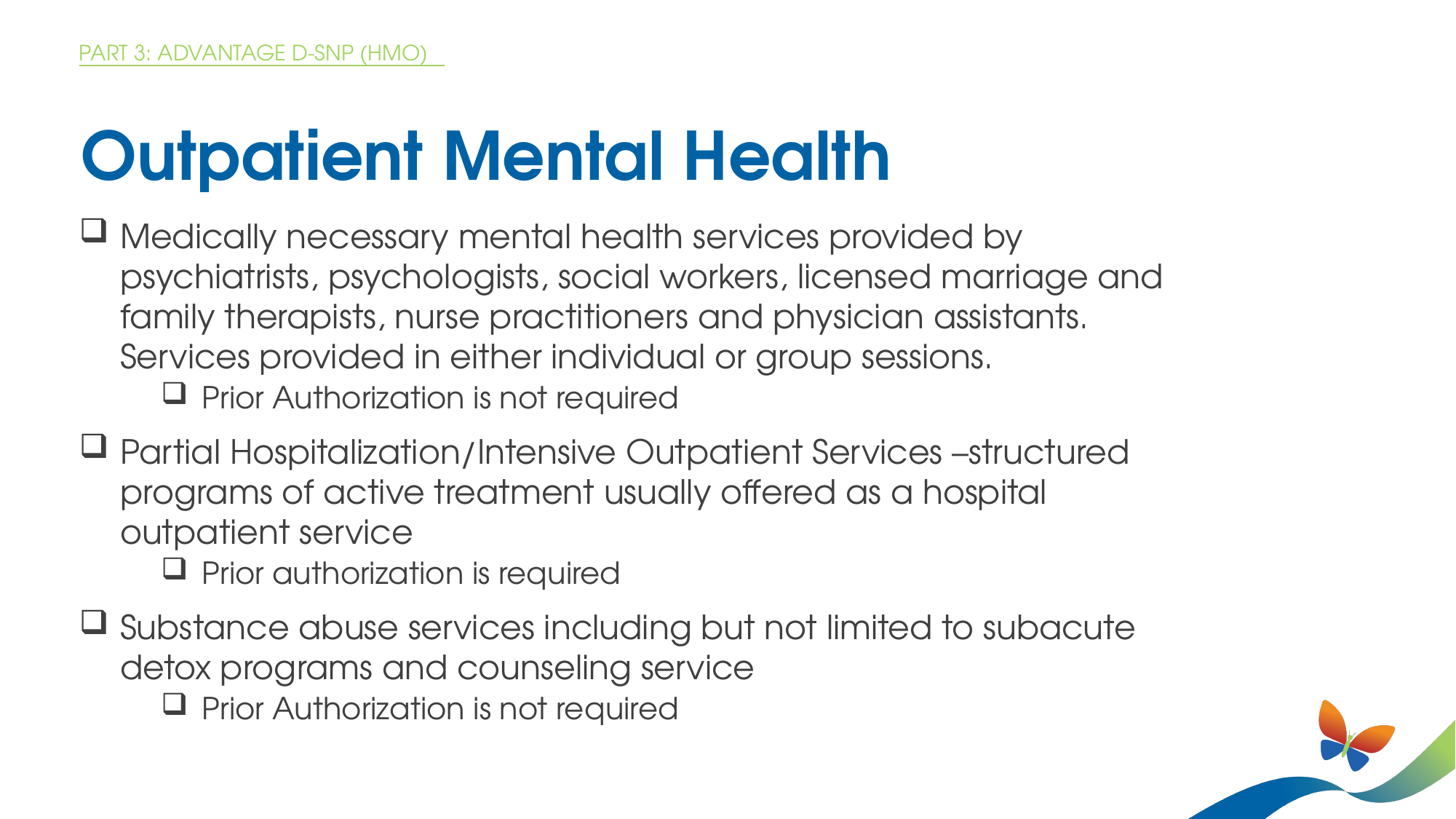

Part 3: ADVANTAGE D-SNP (HMO)

Outpatient Mental Health
Medically necessary mental health services provided by psychiatrists, psychologists, social workers, licensed marriage and family therapists, nurse practitioners and physician assistants. Services provided in either individual or group sessions.
Prior Authorization is not required
Partial Hospitalization/Intensive Outpatient Services –structured programs of active treatment usually offered as a hospital outpatient service
Prior authorization is required
Substance abuse services including but not limited to subacute detox programs and counseling service
Prior Authorization is not required